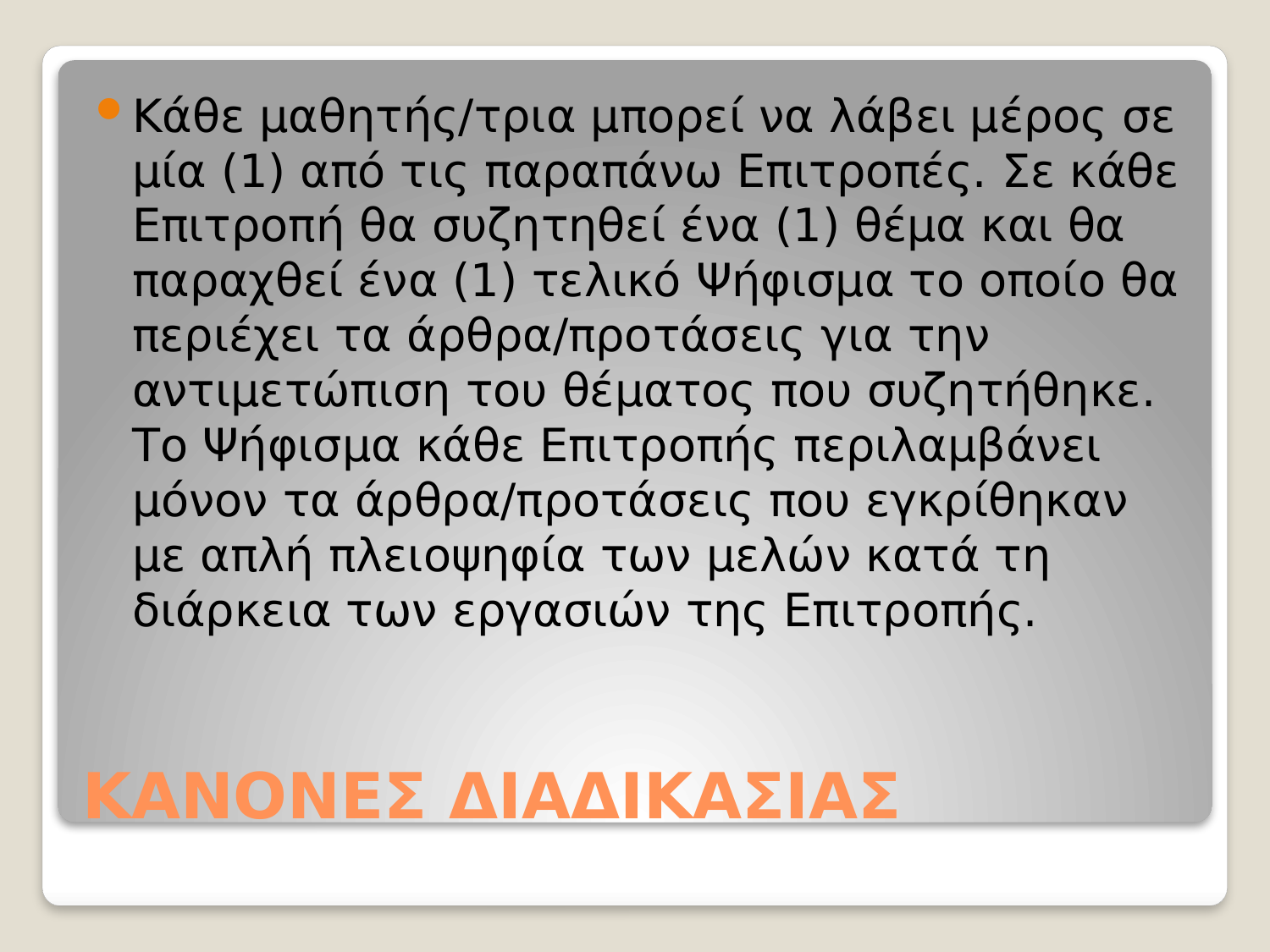

Κάθε μαθητής/τρια μπορεί να λάβει μέρος σε μία (1) από τις παραπάνω Επιτροπές. Σε κάθε Επιτροπή θα συζητηθεί ένα (1) θέμα και θα παραχθεί ένα (1) τελικό Ψήφισμα το οποίο θα περιέχει τα άρθρα/προτάσεις για την αντιμετώπιση του θέματος που συζητήθηκε. Το Ψήφισμα κάθε Επιτροπής περιλαμβάνει μόνον τα άρθρα/προτάσεις που εγκρίθηκαν με απλή πλειοψηφία των μελών κατά τη διάρκεια των εργασιών της Επιτροπής.

# ΚΑΝΟΝΕΣ ΔΙΑΔΙΚΑΣΙΑΣ